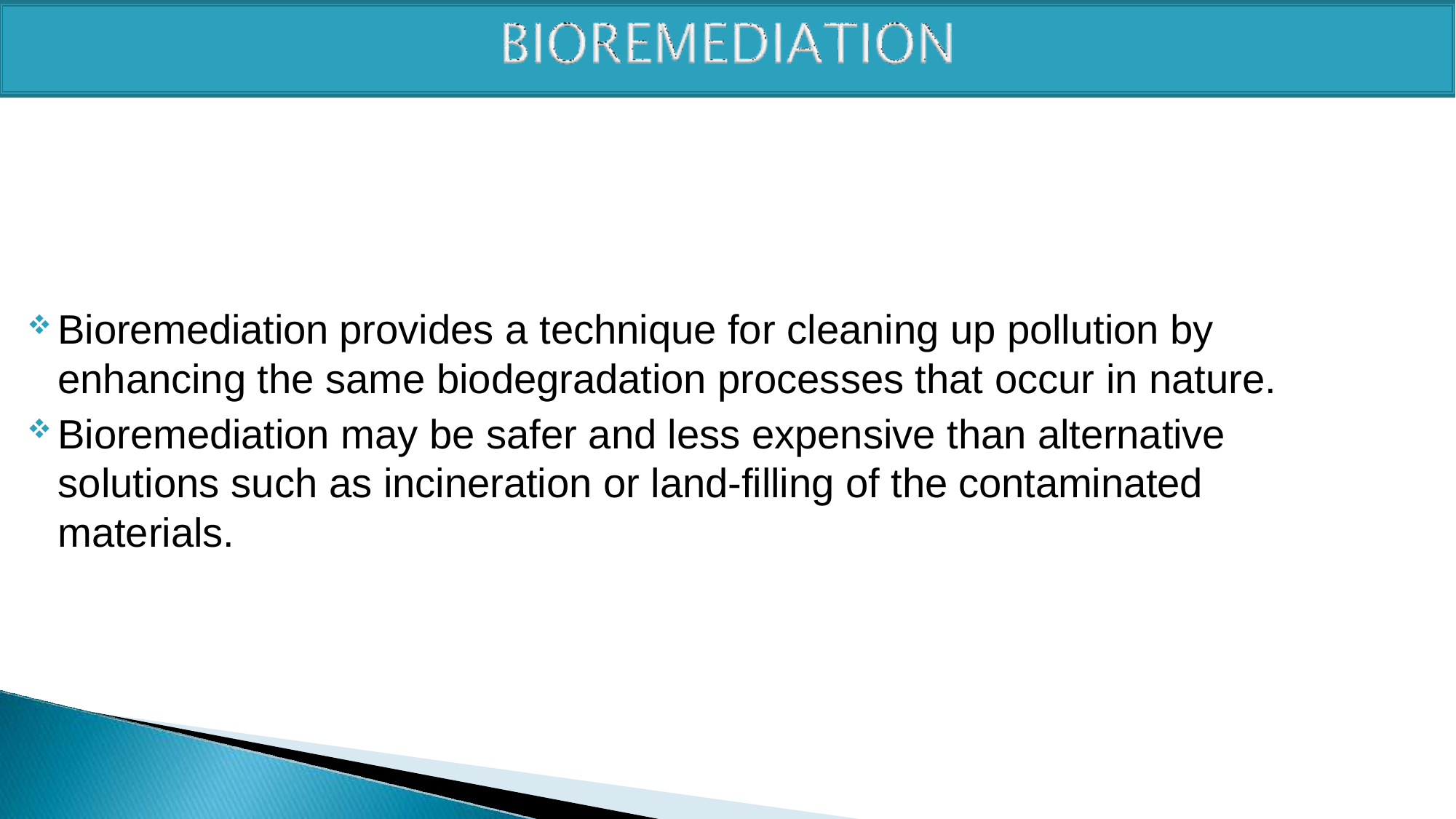

Bioremediation provides a technique for cleaning up pollution by  enhancing the same biodegradation processes that occur in nature.
Bioremediation may be safer and less expensive than alternative  solutions such as incineration or land-filling of the contaminated  materials.